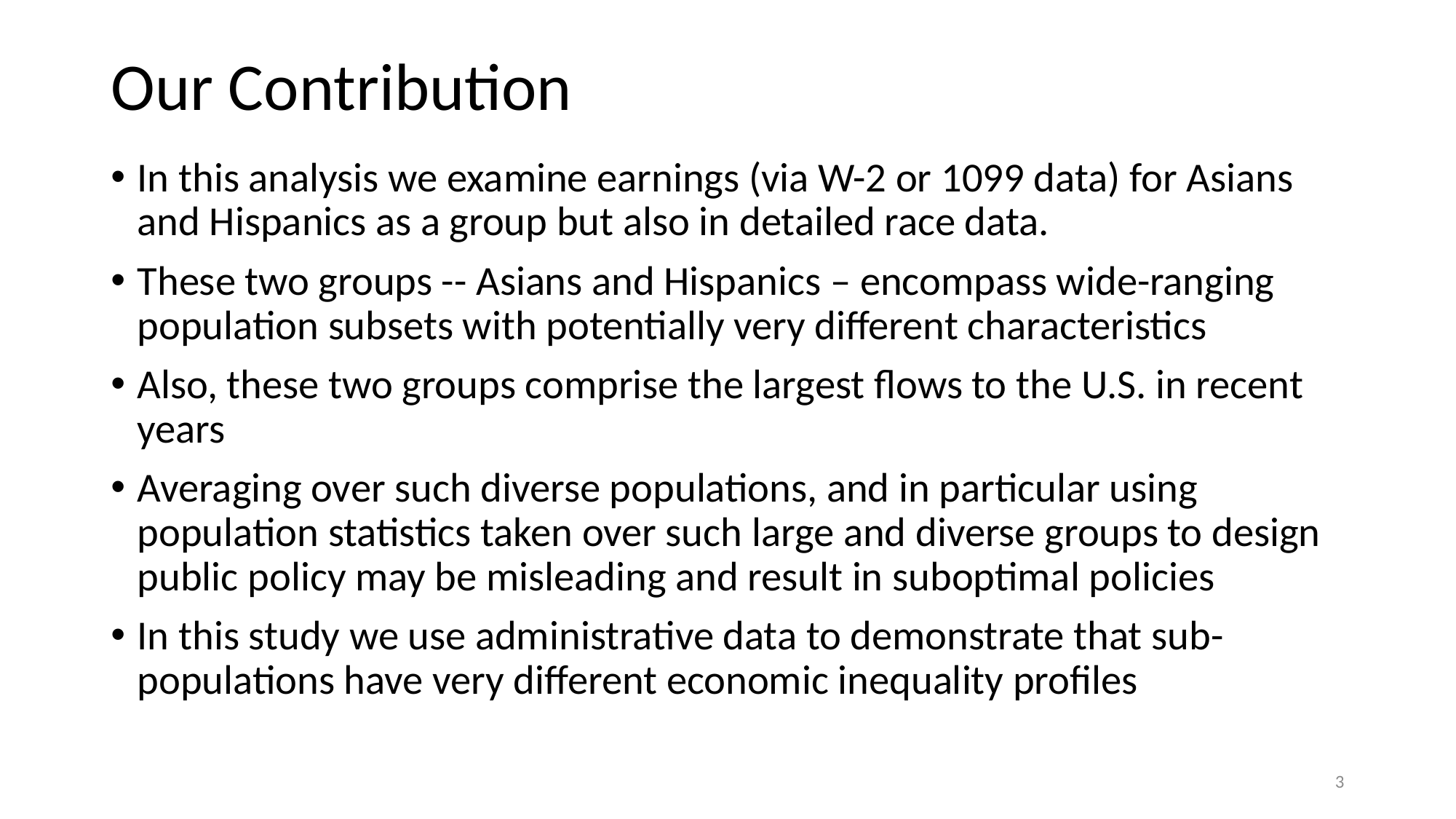

# Our Contribution
In this analysis we examine earnings (via W-2 or 1099 data) for Asians and Hispanics as a group but also in detailed race data.
These two groups -- Asians and Hispanics – encompass wide-ranging population subsets with potentially very different characteristics
Also, these two groups comprise the largest flows to the U.S. in recent years
Averaging over such diverse populations, and in particular using population statistics taken over such large and diverse groups to design public policy may be misleading and result in suboptimal policies
In this study we use administrative data to demonstrate that sub-populations have very different economic inequality profiles
3